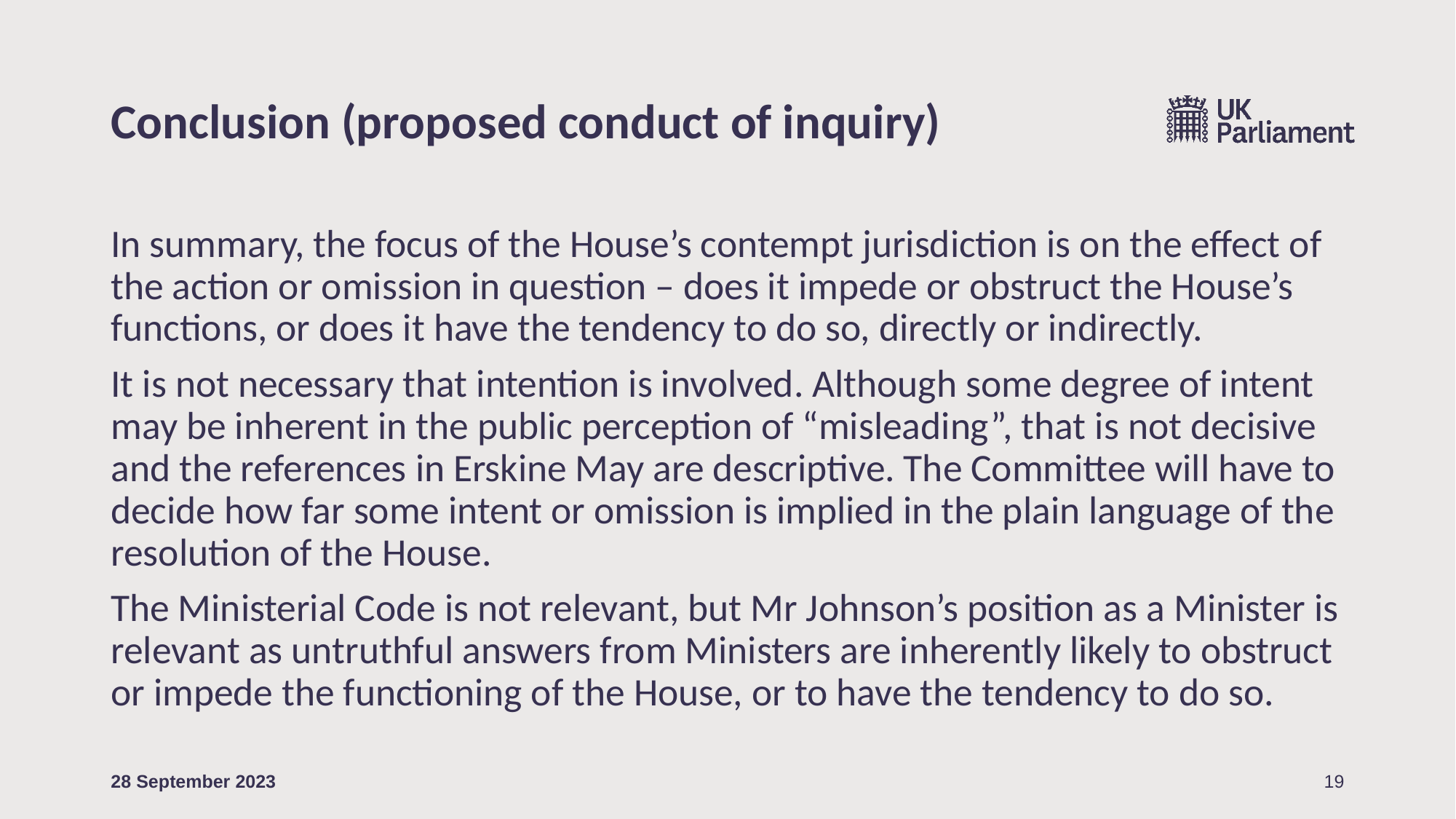

# Conclusion (proposed conduct of inquiry)
In summary, the focus of the House’s contempt jurisdiction is on the effect of the action or omission in question – does it impede or obstruct the House’s functions, or does it have the tendency to do so, directly or indirectly.
It is not necessary that intention is involved. Although some degree of intent may be inherent in the public perception of “misleading”, that is not decisive and the references in Erskine May are descriptive. The Committee will have to decide how far some intent or omission is implied in the plain language of the resolution of the House.
The Ministerial Code is not relevant, but Mr Johnson’s position as a Minister is relevant as untruthful answers from Ministers are inherently likely to obstruct or impede the functioning of the House, or to have the tendency to do so.
28 September 2023
19